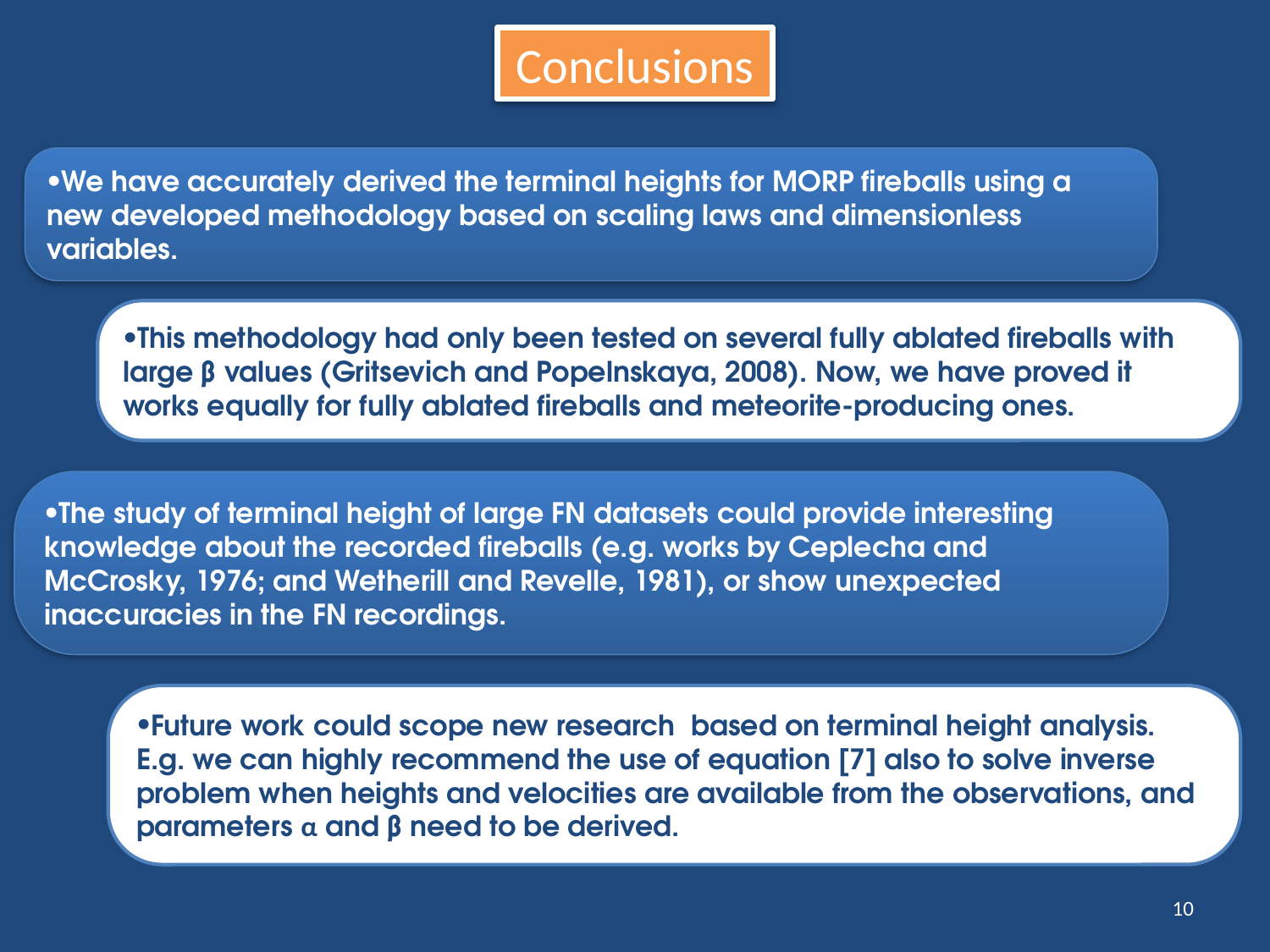

Conclusions
We have accurately derived the terminal heights for MORP fireballs using a new developed methodology based on scaling laws and dimensionless variables.
This methodology had only been tested on several fully ablated fireballs with large β values (Gritsevich and Popelnskaya, 2008). Now, we have proved it works equally for fully ablated fireballs and meteorite-producing ones.
The study of terminal height of large FN datasets could provide interesting knowledge about the recorded fireballs (e.g. works by Ceplecha and McCrosky, 1976; and Wetherill and Revelle, 1981), or show unexpected inaccuracies in the FN recordings.
Future work could scope new research  based on terminal height analysis. E.g. we can highly recommend the use of equation [7] also to solve inverse problem when heights and velocities are available from the observations, and parameters α and β need to be derived.
10